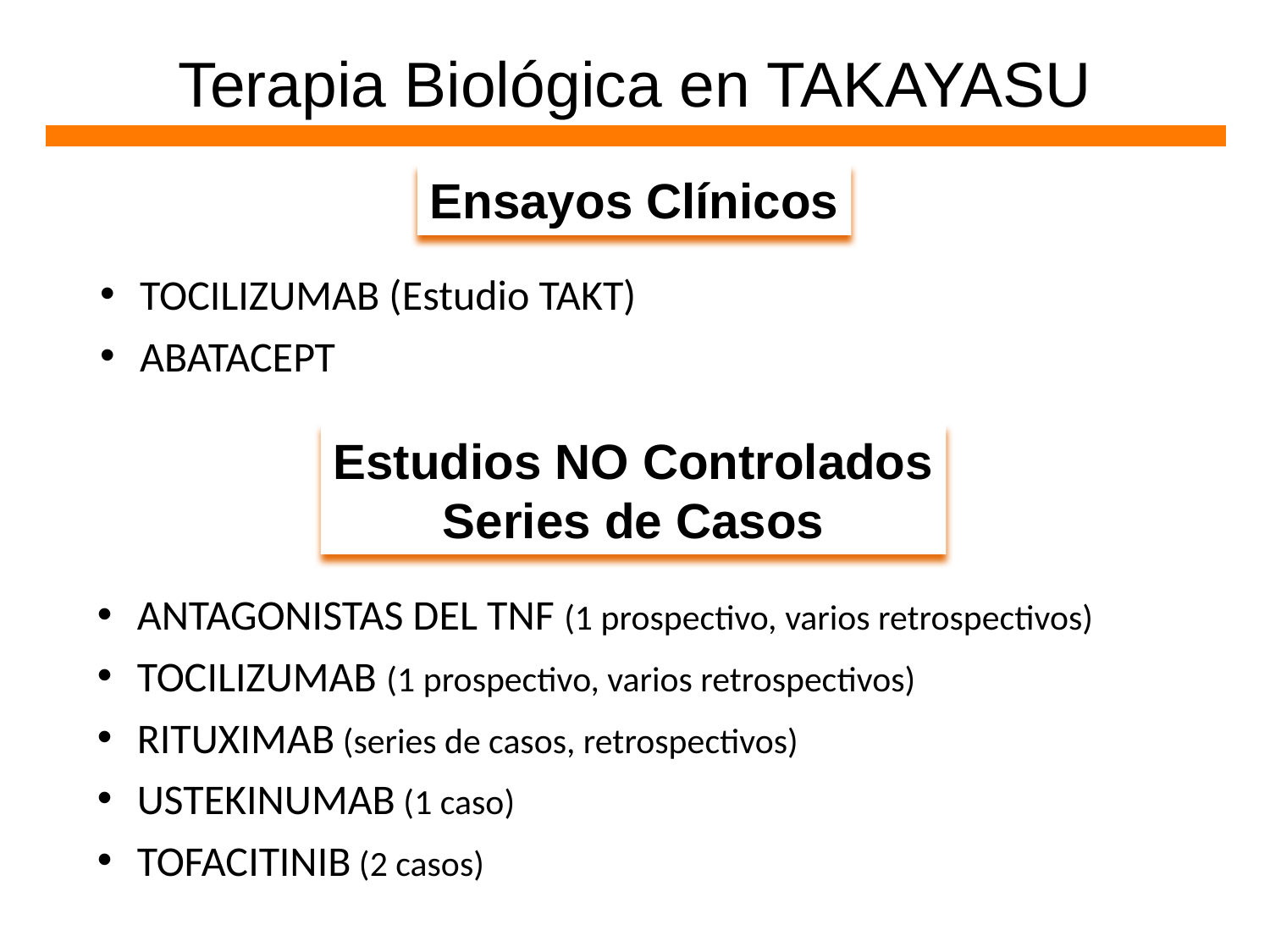

Terapia Biológica en TAKAYASU
Ensayos Clínicos
TOCILIZUMAB (Estudio TAKT)
ABATACEPT

Estudios NO Controlados
Series de Casos
ANTAGONISTAS DEL TNF (1 prospectivo, varios retrospectivos)
TOCILIZUMAB (1 prospectivo, varios retrospectivos)
RITUXIMAB (series de casos, retrospectivos)
USTEKINUMAB (1 caso)
TOFACITINIB (2 casos)